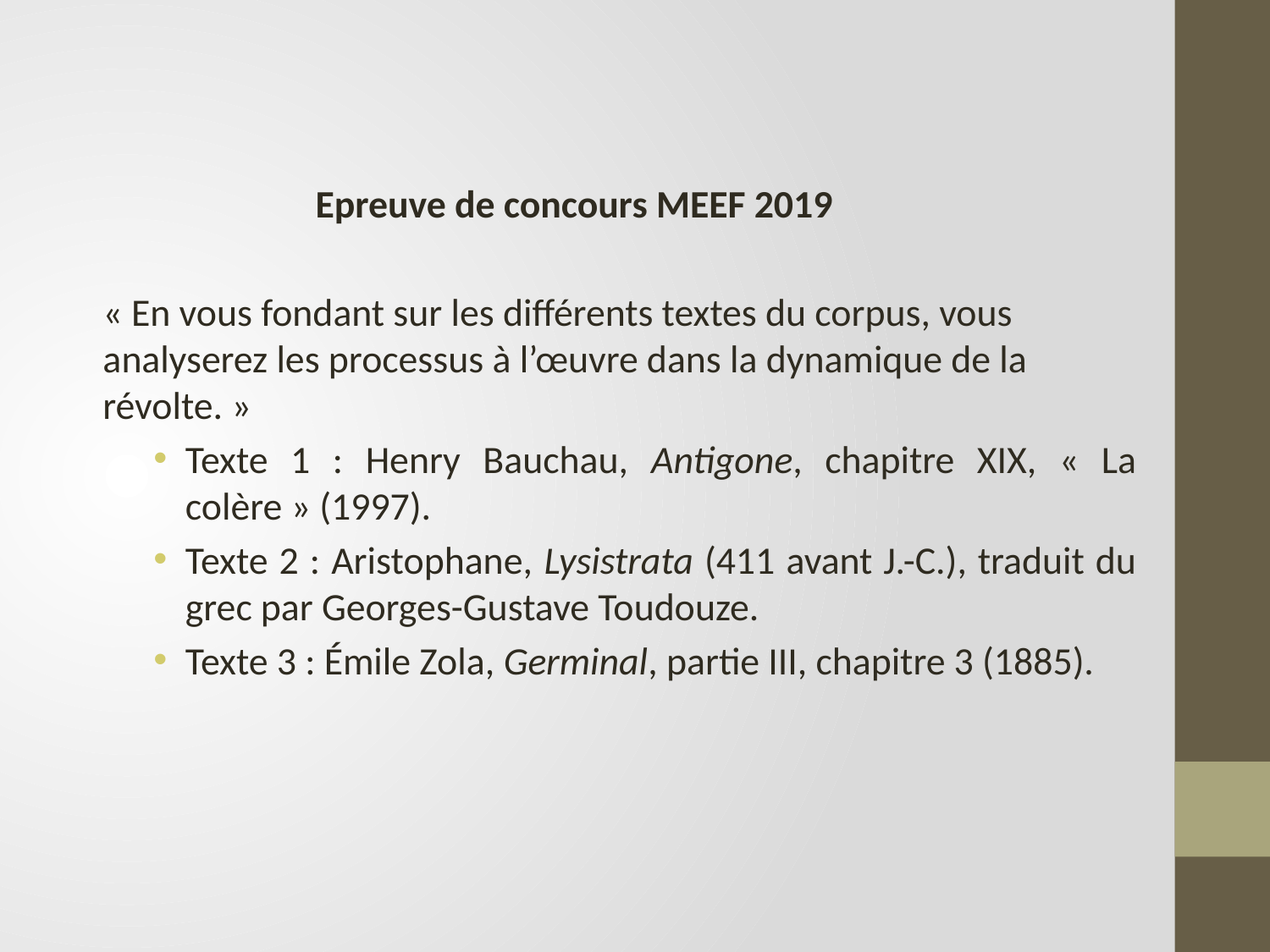

Epreuve de concours MEEF 2019

« En vous fondant sur les différents textes du corpus, vous analyserez les processus à l’œuvre dans la dynamique de la révolte. »
Texte 1 : Henry Bauchau, Antigone, chapitre XIX, « La colère » (1997).
Texte 2 : Aristophane, Lysistrata (411 avant J.-C.), traduit du grec par Georges-Gustave Toudouze.
Texte 3 : Émile Zola, Germinal, partie III, chapitre 3 (1885).